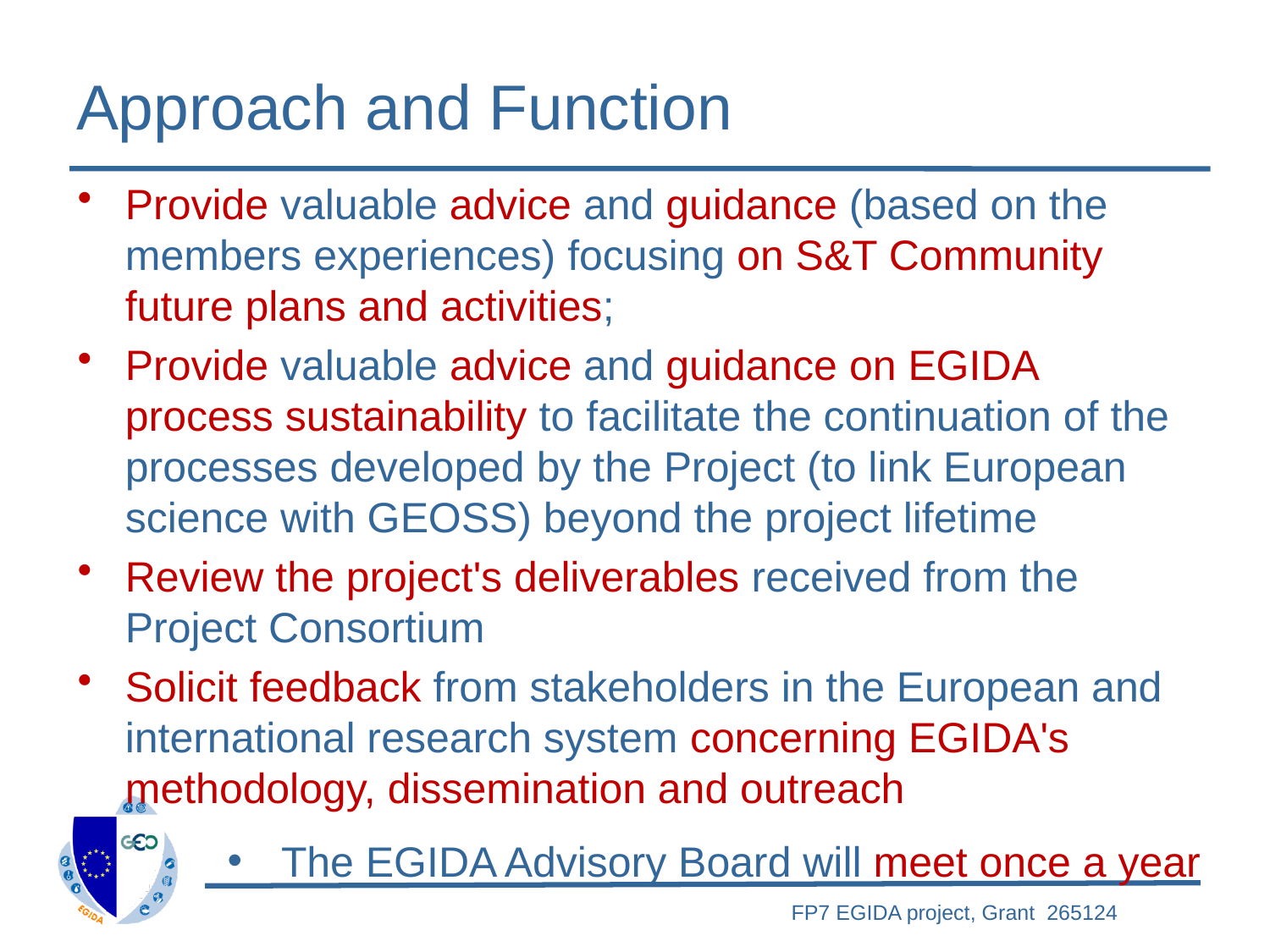

# Approach and Function
Provide valuable advice and guidance (based on the members experiences) focusing on S&T Community future plans and activities;
Provide valuable advice and guidance on EGIDA process sustainability to facilitate the continuation of the processes developed by the Project (to link European science with GEOSS) beyond the project lifetime
Review the project's deliverables received from the Project Consortium
Solicit feedback from stakeholders in the European and international research system concerning EGIDA's methodology, dissemination and outreach
  The EGIDA Advisory Board will meet once a year